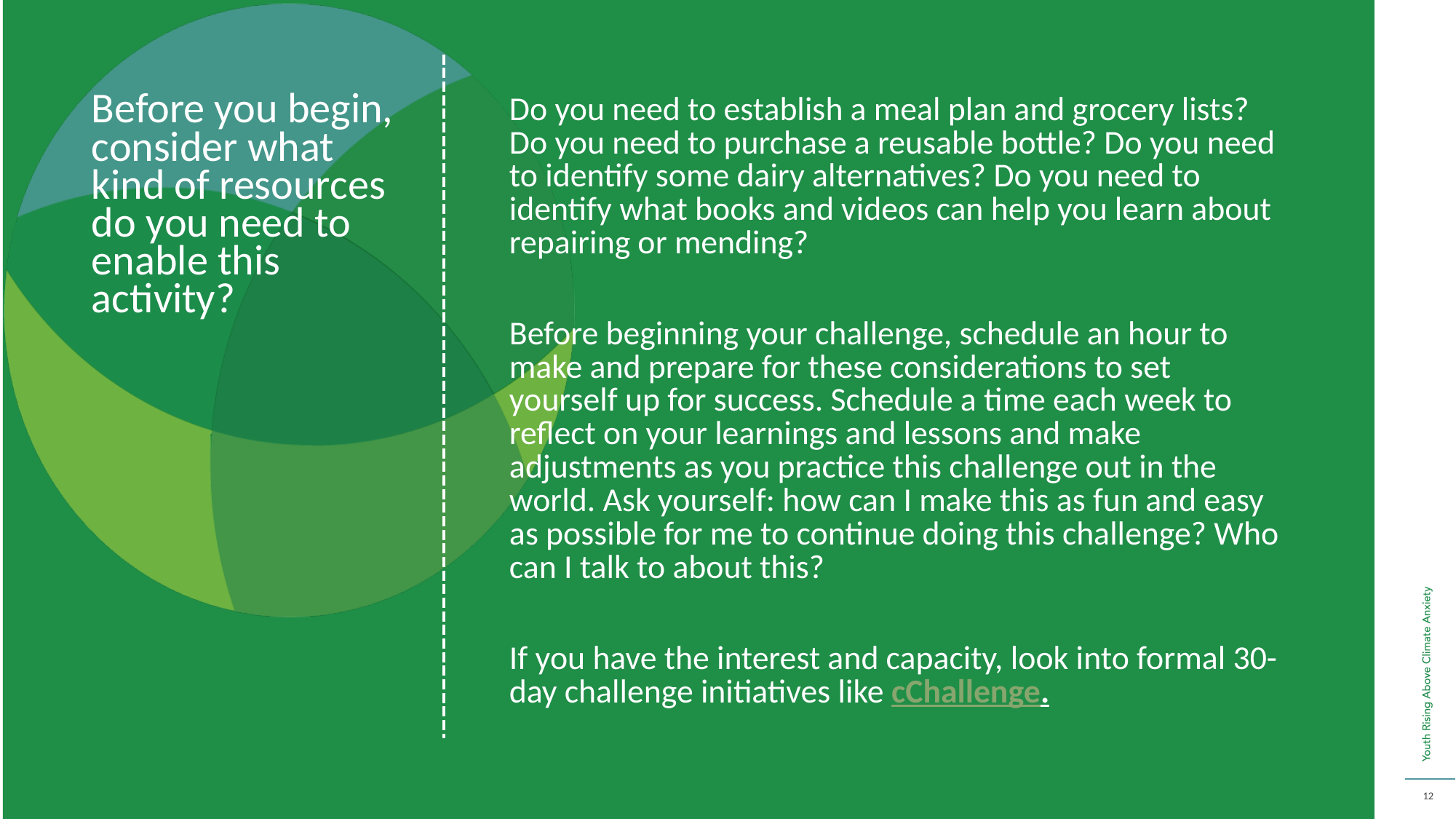

Before you begin, consider what kind of resources do you need to enable this activity?
Do you need to establish a meal plan and grocery lists? Do you need to purchase a reusable bottle? Do you need to identify some dairy alternatives? Do you need to identify what books and videos can help you learn about repairing or mending?

Before beginning your challenge, schedule an hour to make and prepare for these considerations to set yourself up for success. Schedule a time each week to reflect on your learnings and lessons and make adjustments as you practice this challenge out in the world. Ask yourself: how can I make this as fun and easy as possible for me to continue doing this challenge? Who can I talk to about this?

If you have the interest and capacity, look into formal 30-day challenge initiatives like cChallenge.